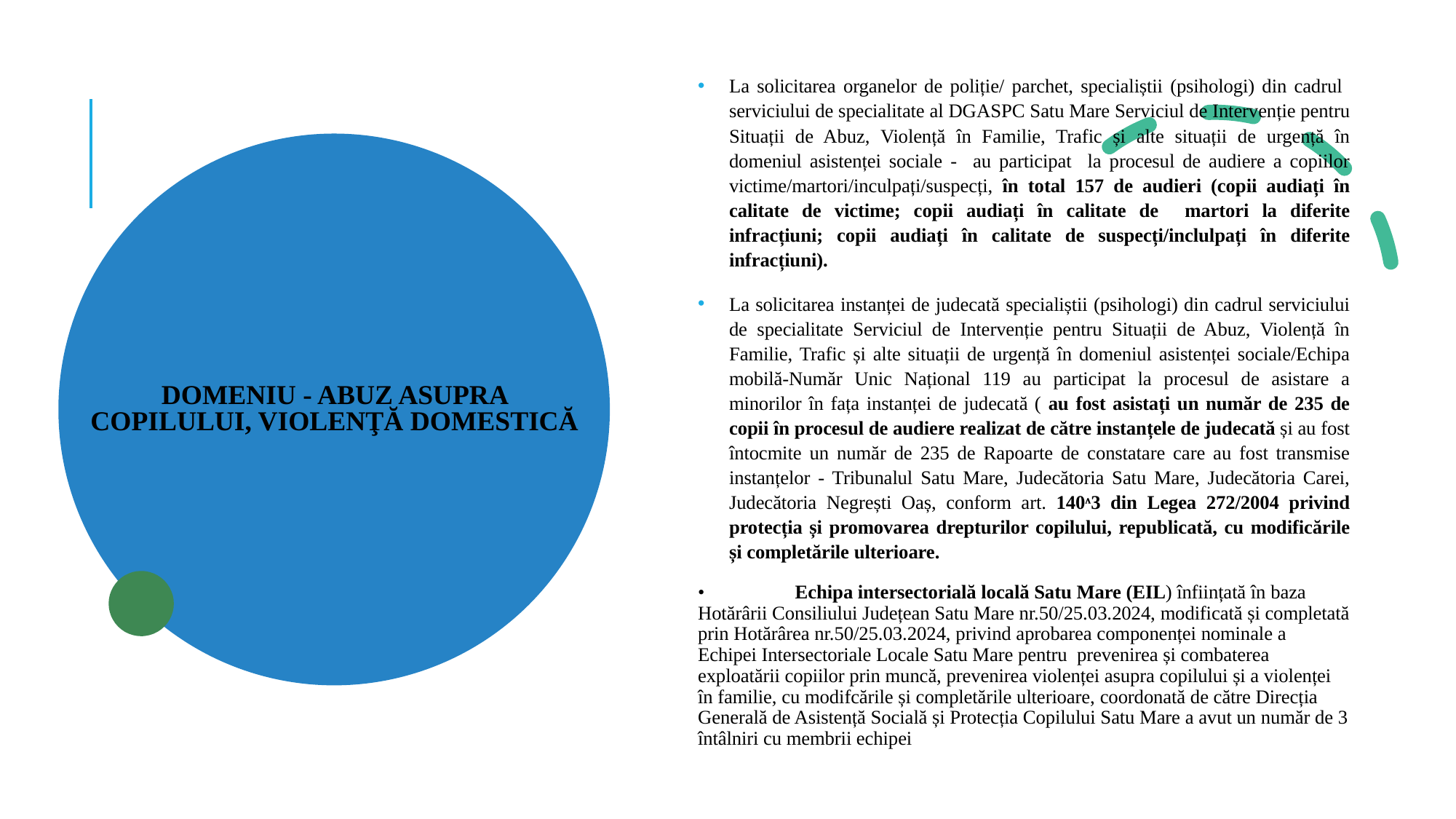

La solicitarea organelor de poliție/ parchet, specialiștii (psihologi) din cadrul  serviciului de specialitate al DGASPC Satu Mare Serviciul de Intervenție pentru Situații de Abuz, Violență în Familie, Trafic și alte situații de urgență în domeniul asistenței sociale -  au participat  la procesul de audiere a copiilor victime/martori/inculpați/suspecți, în total 157 de audieri (copii audiați în calitate de victime; copii audiați în calitate de  martori la diferite infracțiuni; copii audiați în calitate de suspecți/inclulpați în diferite infracțiuni).
La solicitarea instanței de judecată specialiștii (psihologi) din cadrul serviciului de specialitate Serviciul de Intervenție pentru Situații de Abuz, Violență în Familie, Trafic și alte situații de urgență în domeniul asistenței sociale/Echipa mobilă-Număr Unic Național 119 au participat la procesul de asistare a minorilor în fața instanței de judecată ( au fost asistați un număr de 235 de copii în procesul de audiere realizat de către instanțele de judecată și au fost întocmite un număr de 235 de Rapoarte de constatare care au fost transmise instanțelor - Tribunalul Satu Mare, Judecătoria Satu Mare, Judecătoria Carei, Judecătoria Negrești Oaș, conform art. 140ᶺ3 din Legea 272/2004 privind protecția și promovarea drepturilor copilului, republicată, cu modificările și completările ulterioare.
•	    Echipa intersectorială locală Satu Mare (EIL) înființată în baza Hotărârii Consiliului Județean Satu Mare nr.50/25.03.2024, modificată și completată prin Hotărârea nr.50/25.03.2024, privind aprobarea componenței nominale a Echipei Intersectoriale Locale Satu Mare pentru  prevenirea și combaterea exploatării copiilor prin muncă, prevenirea violenței asupra copilului și a violenței în familie, cu modifcările și completările ulterioare, coordonată de către Direcția Generală de Asistență Socială și Protecția Copilului Satu Mare a avut un număr de 3 întâlniri cu membrii echipei
# DOMENIU - ABUZ ASUPRA COPILULUI, VIOLENŢĂ DOMESTICĂ